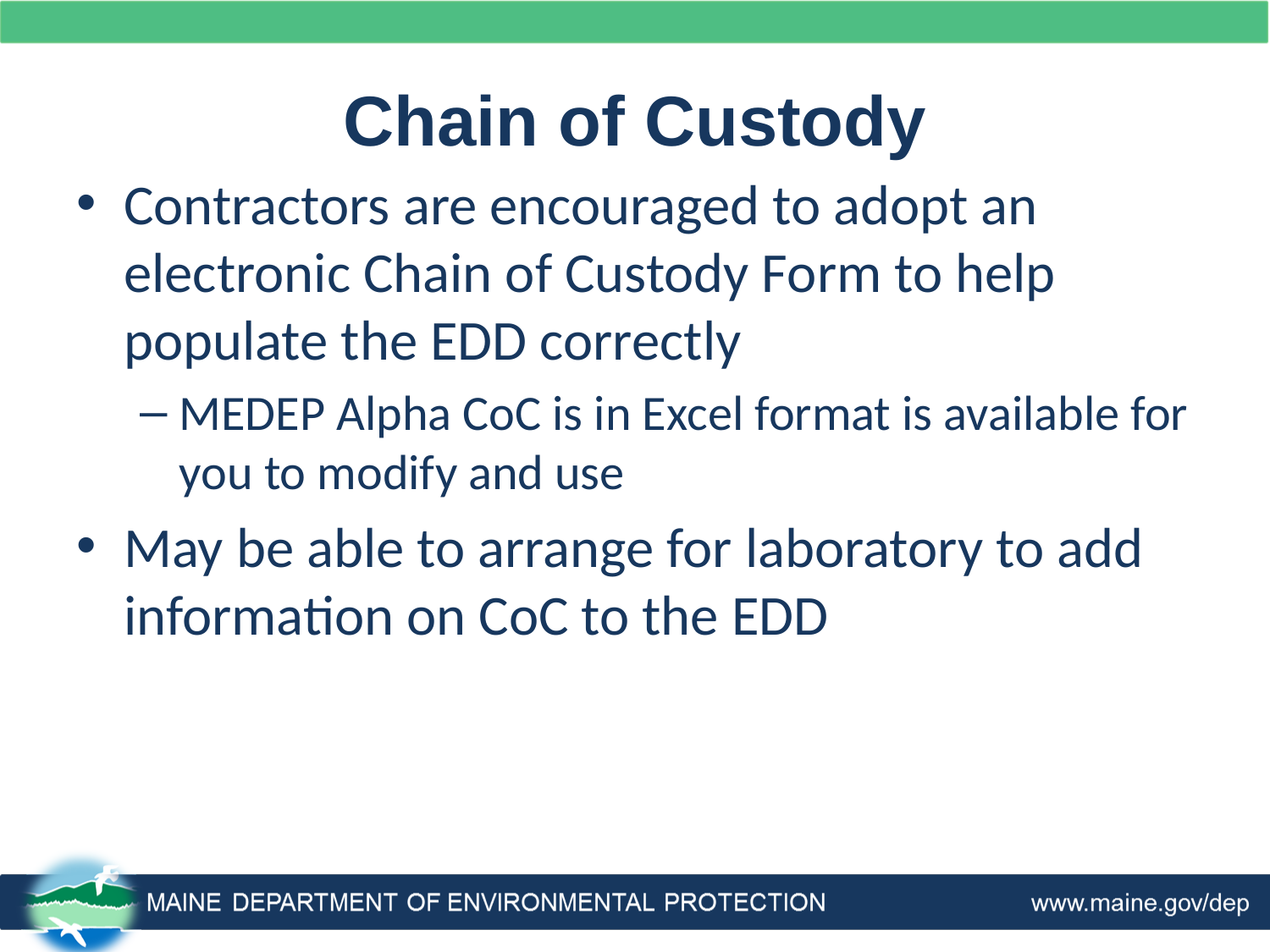

# Chain of Custody
Contractors are encouraged to adopt an electronic Chain of Custody Form to help populate the EDD correctly
MEDEP Alpha CoC is in Excel format is available for you to modify and use
May be able to arrange for laboratory to add information on CoC to the EDD